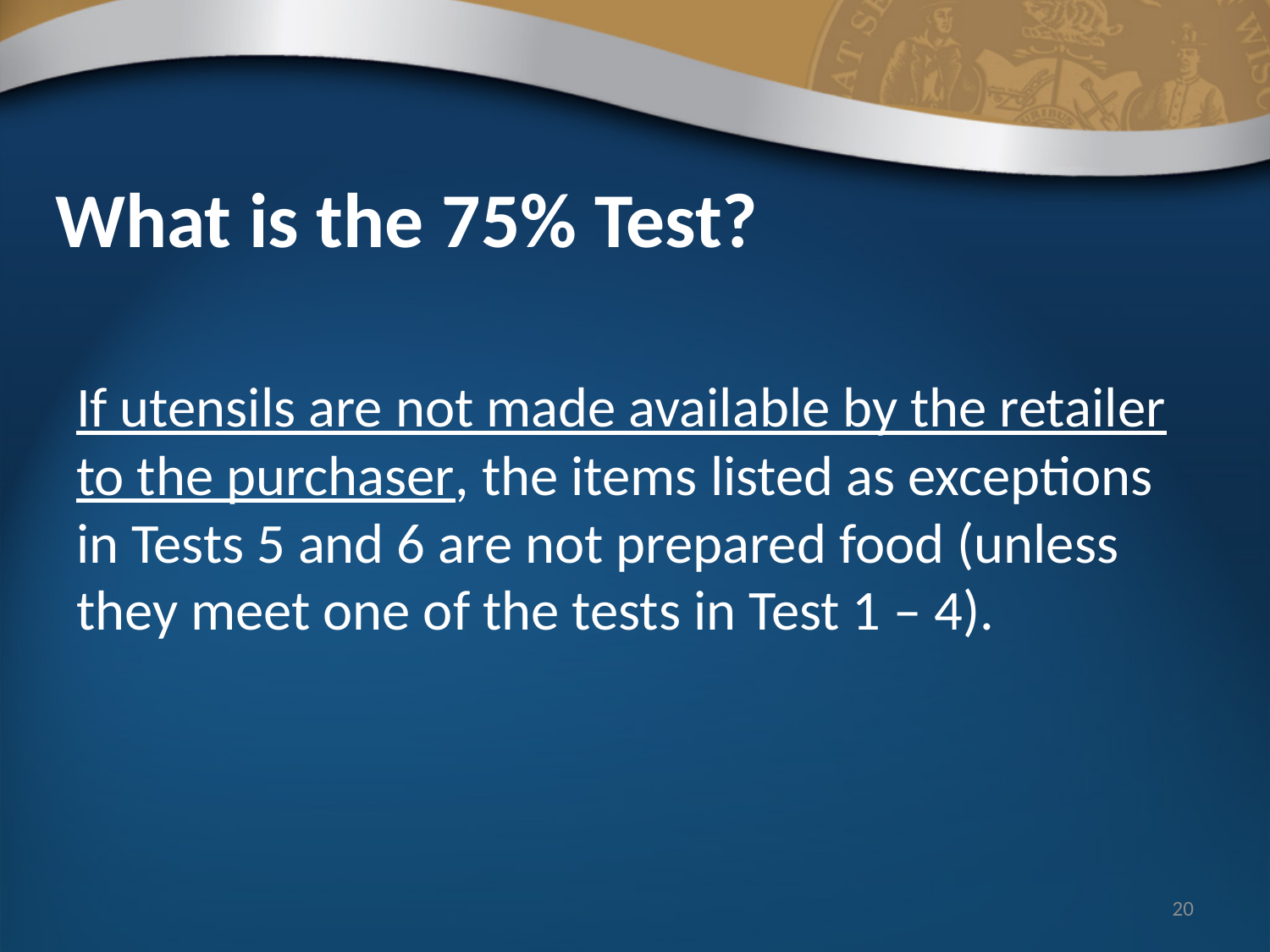

# What is the 75% Test?

If utensils are not made available by the retailer to the purchaser, the items listed as exceptions in Tests 5 and 6 are not prepared food (unless they meet one of the tests in Test 1 – 4).

20